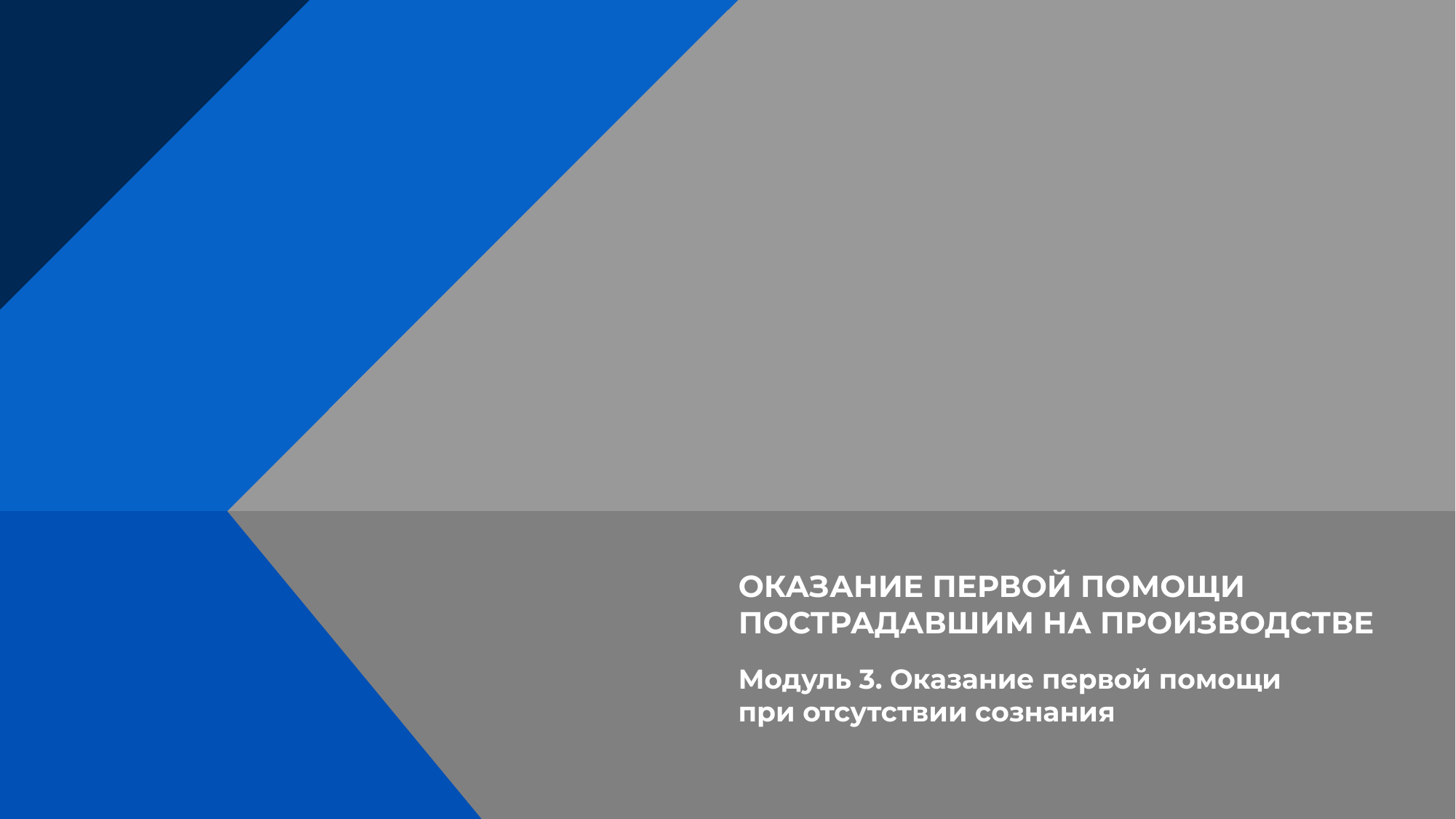

ОКАЗАНИЕ ПЕРВОЙ ПОМОЩИ ПОСТРАДАВШИМ НА ПРОИЗВОДСТВЕ
Модуль 3. Оказание первой помощи при отсутствии сознания